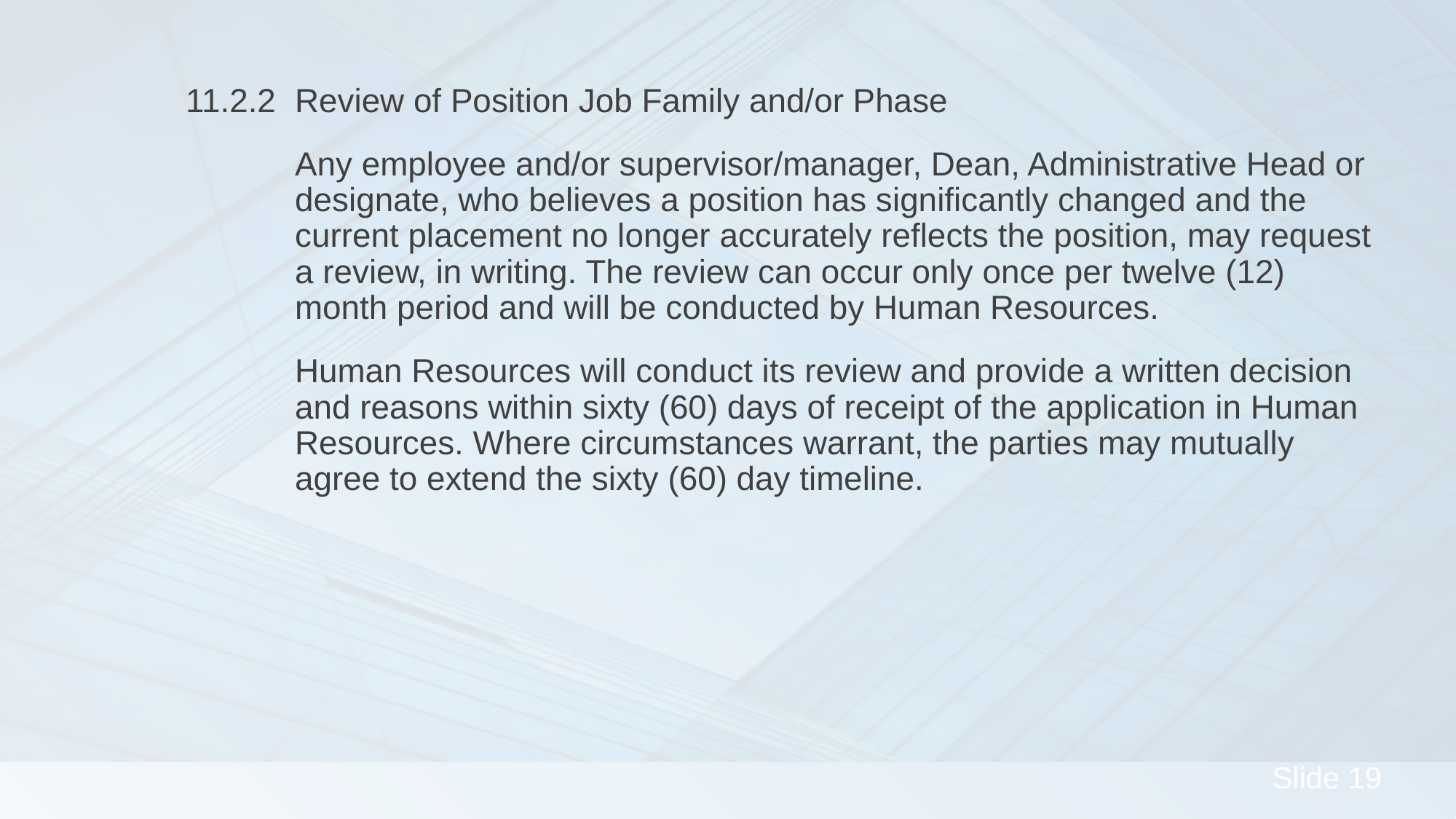

11.2.2	Review of Position Job Family and/or Phase
		Any employee and/or supervisor/manager, Dean, Administrative Head or 		designate, who believes a position has significantly changed and the 		current placement no longer accurately reflects the position, may request 		a review, in writing. The review can occur only once per twelve (12) 		month period and will be conducted by Human Resources.
		Human Resources will conduct its review and provide a written decision 		and reasons within sixty (60) days of receipt of the application in Human 		Resources. Where circumstances warrant, the parties may mutually 		agree to extend the sixty (60) day timeline.

#
19